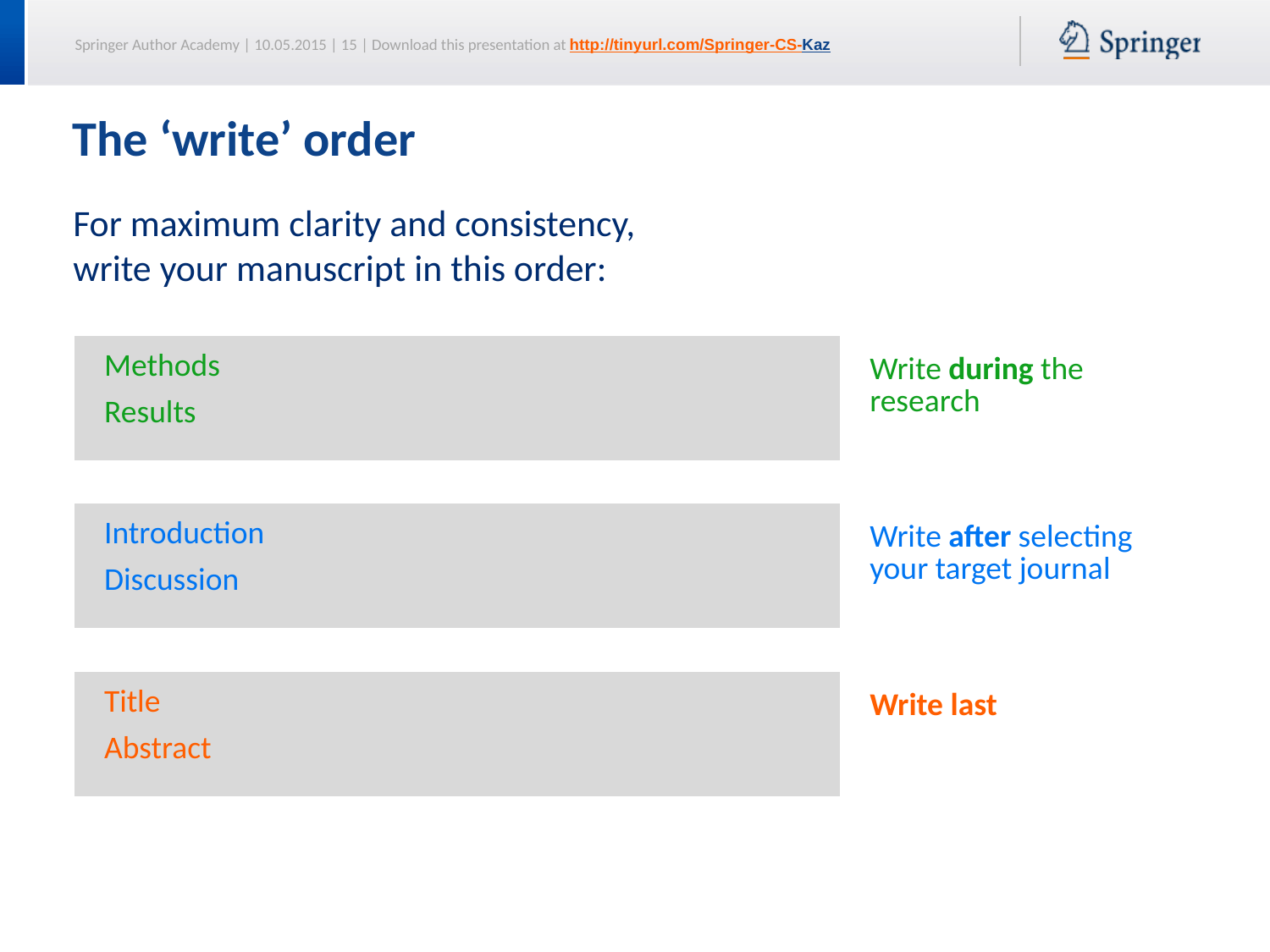

# The ‘write’ order
For maximum clarity and consistency,
write your manuscript in this order:
| Methods Results | Write during the research |
| --- | --- |
| Introduction Discussion | Write after selecting your target journal |
| --- | --- |
| Title Abstract | Write last |
| --- | --- |